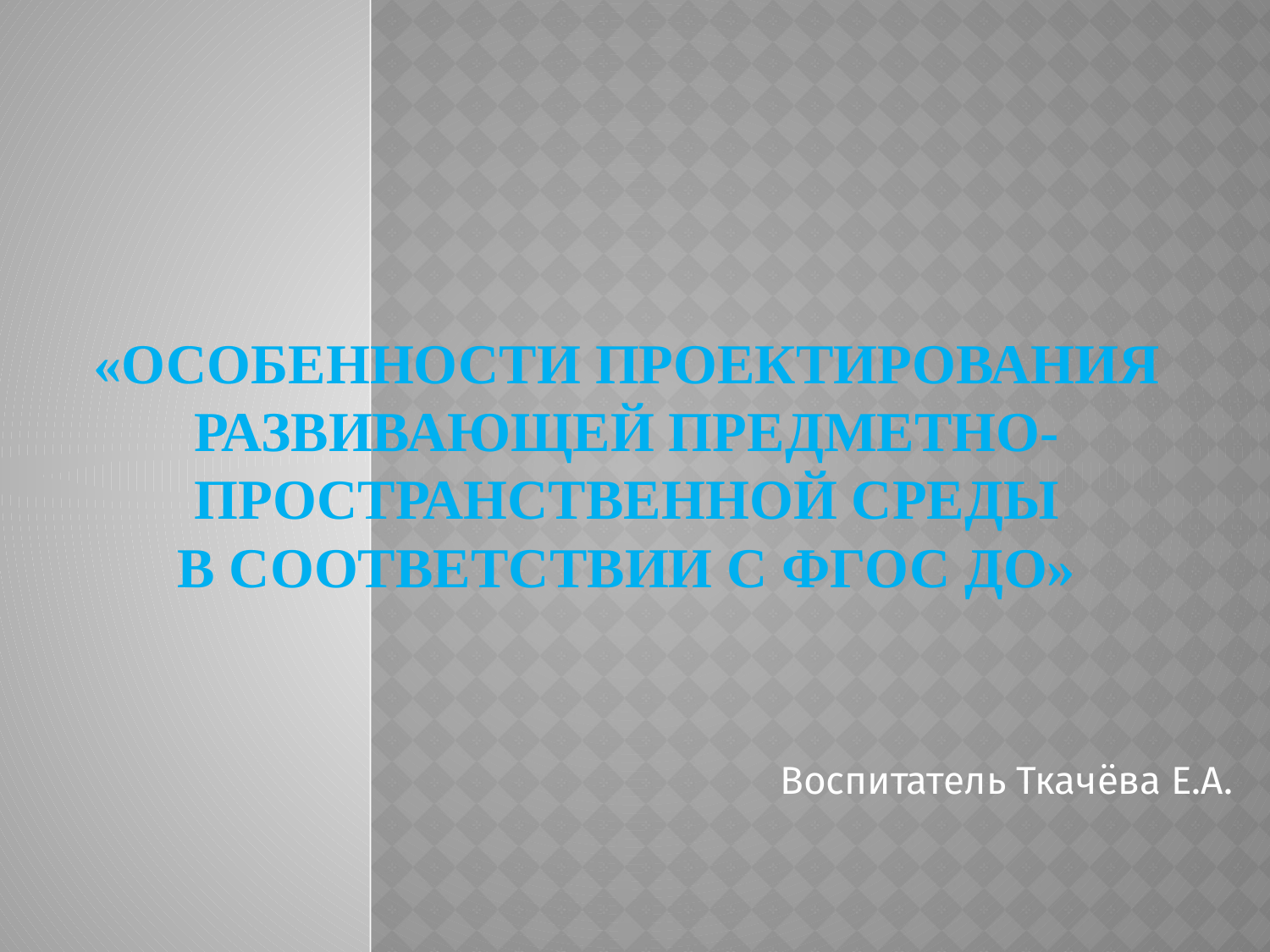

# «Особенности проектирования развивающей предметно-пространственной среды в соответствии с ФГОС ДО»
Воспитатель Ткачёва Е.А.